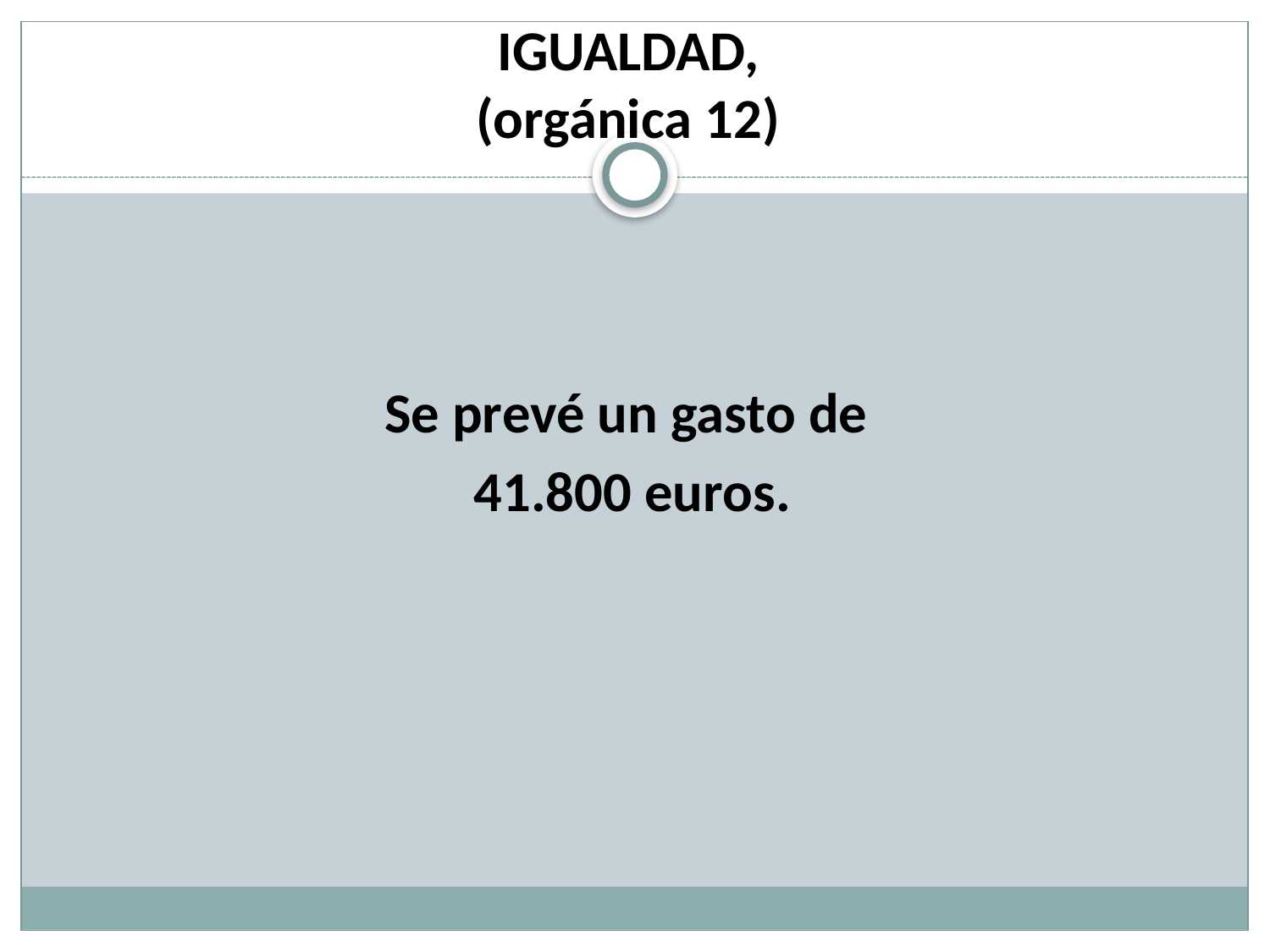

# IGUALDAD, (orgánica 12)

Se prevé un gasto de
41.800 euros.